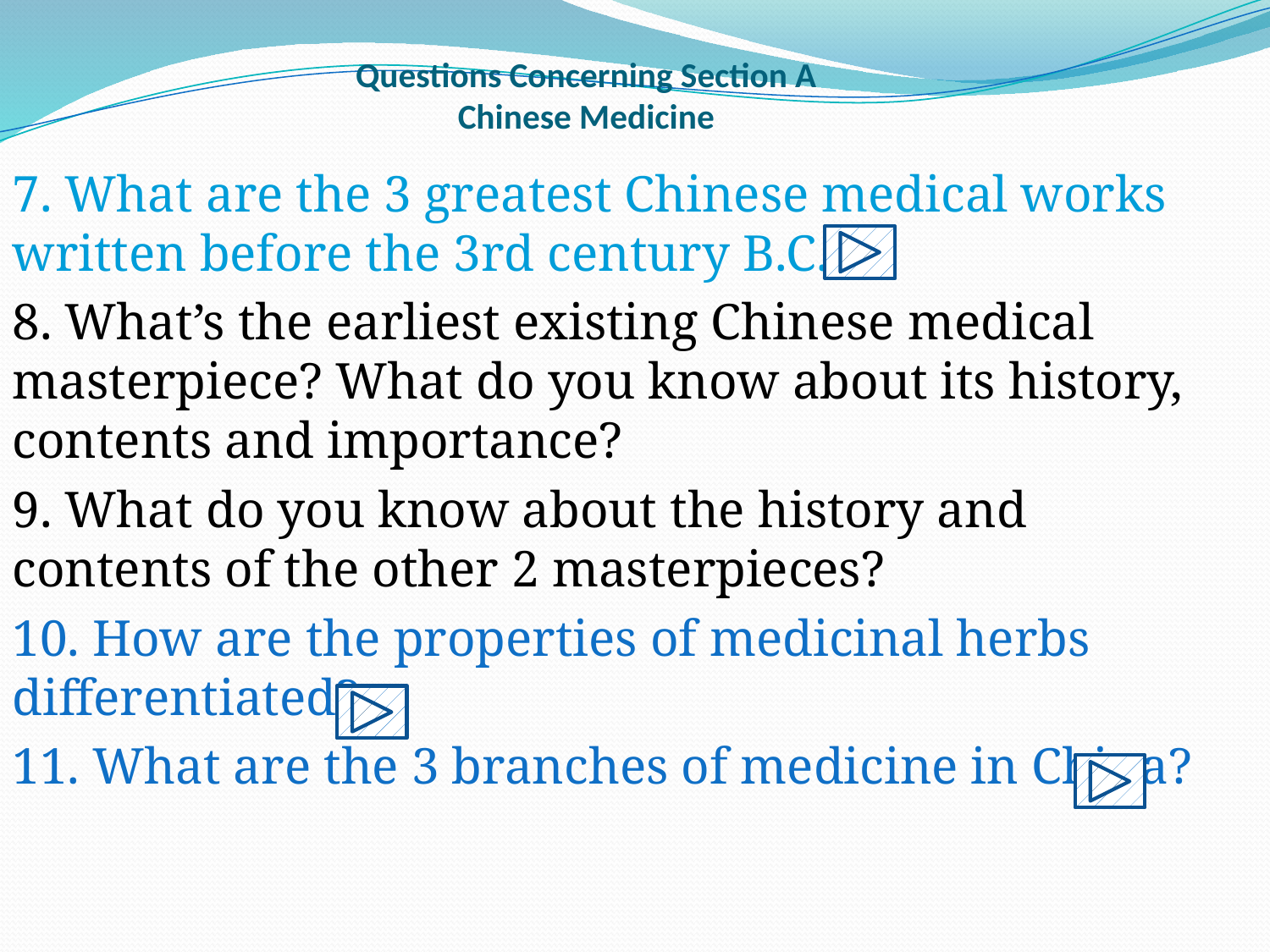

# Questions Concerning Section A Chinese Medicine
7. What are the 3 greatest Chinese medical works written before the 3rd century B.C.?
8. What’s the earliest existing Chinese medical masterpiece? What do you know about its history, contents and importance?
9. What do you know about the history and contents of the other 2 masterpieces?
10. How are the properties of medicinal herbs differentiated?
11. What are the 3 branches of medicine in China?